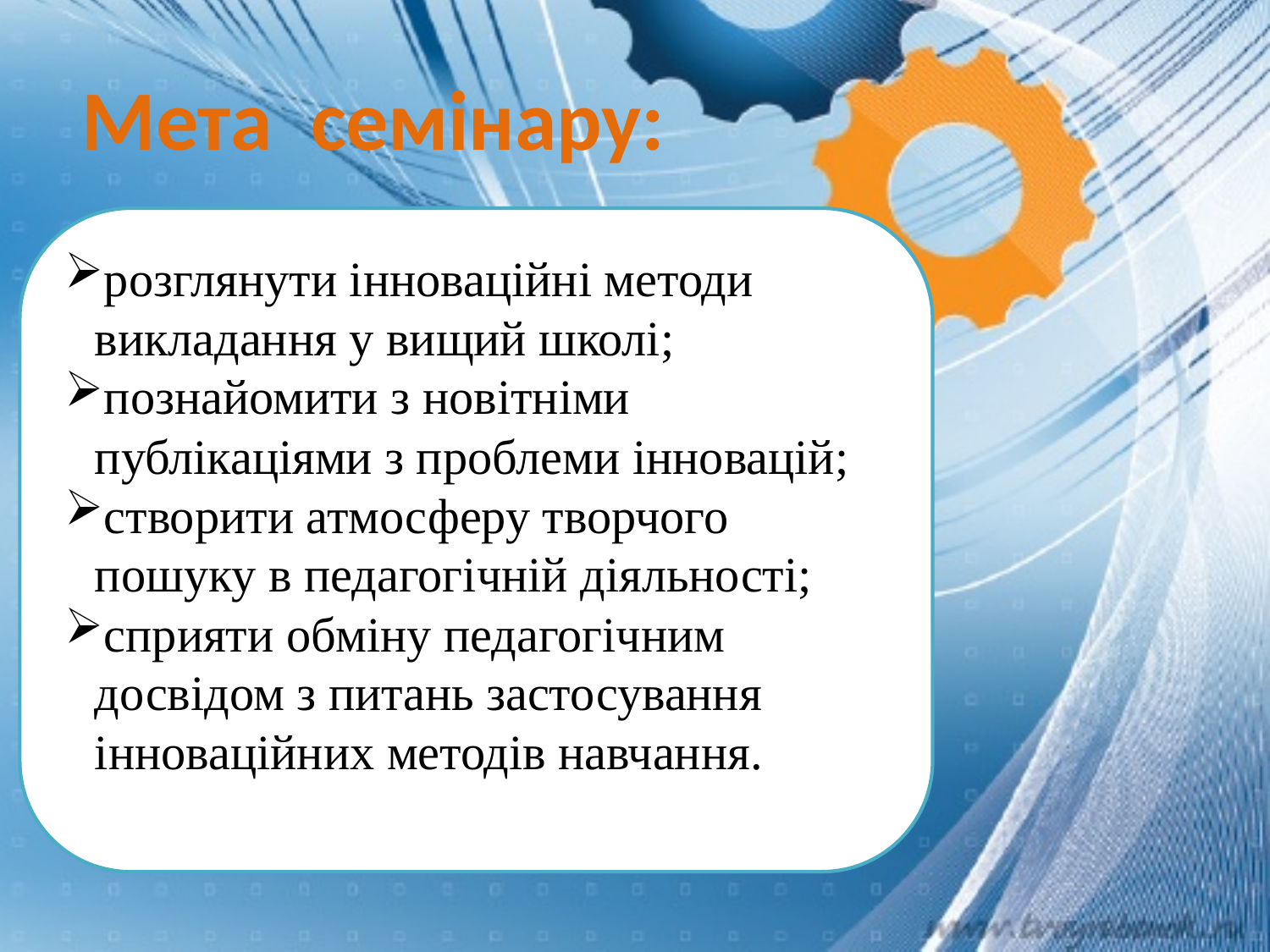

Мета  семінару:

розглянути інноваційні методи викладання у вищий школі;
познайомити з новітніми публікаціями з проблеми інновацій;
створити атмосферу творчого пошуку в педагогічній діяльності;
сприяти обміну педагогічним досвідом з питань застосування інноваційних методів навчання.